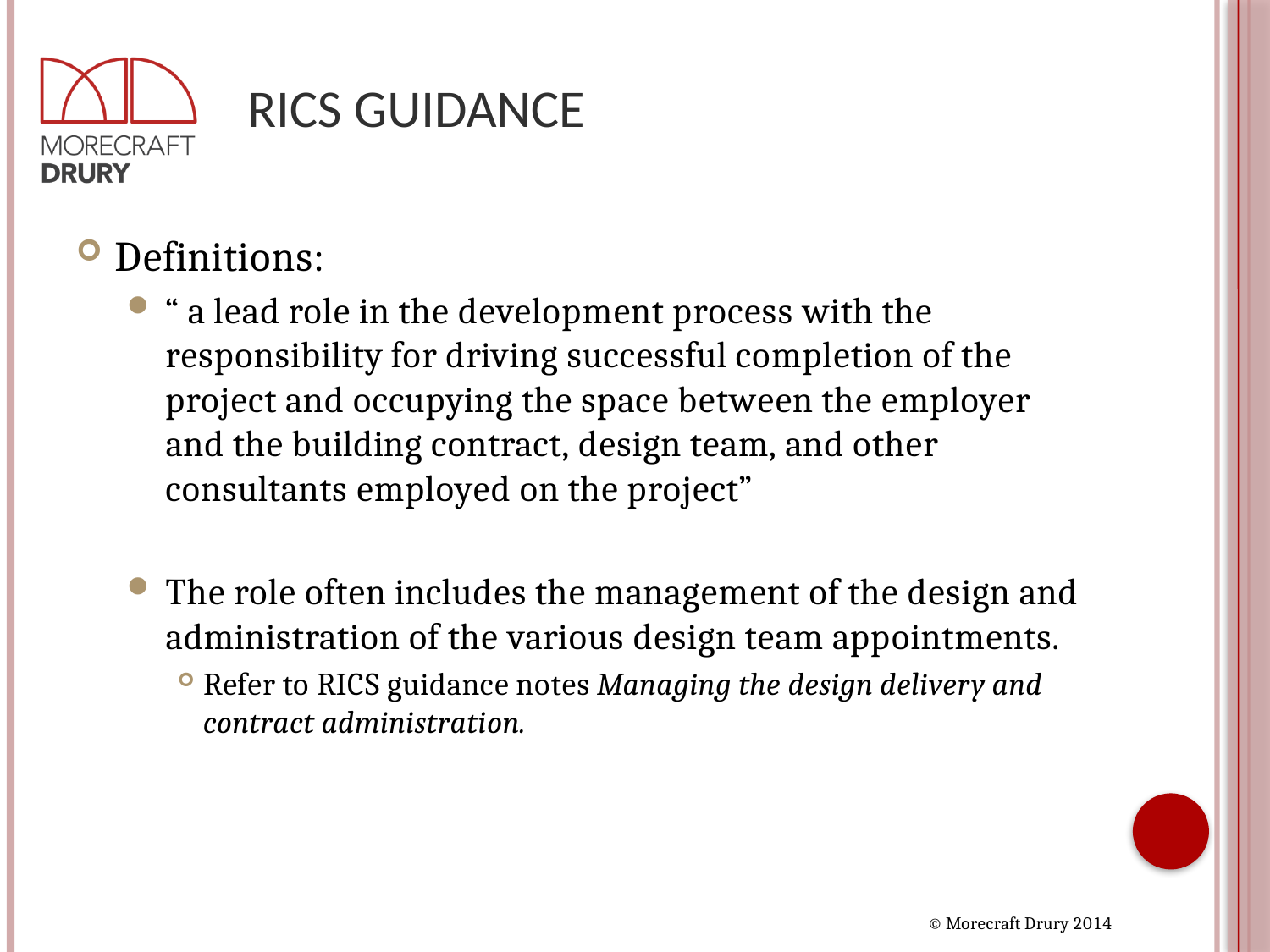

# RICS Guidance
Definitions:
“ a lead role in the development process with the responsibility for driving successful completion of the project and occupying the space between the employer and the building contract, design team, and other consultants employed on the project”

The role often includes the management of the design and administration of the various design team appointments.
Refer to RICS guidance notes Managing the design delivery and contract administration.
© Morecraft Drury 2014